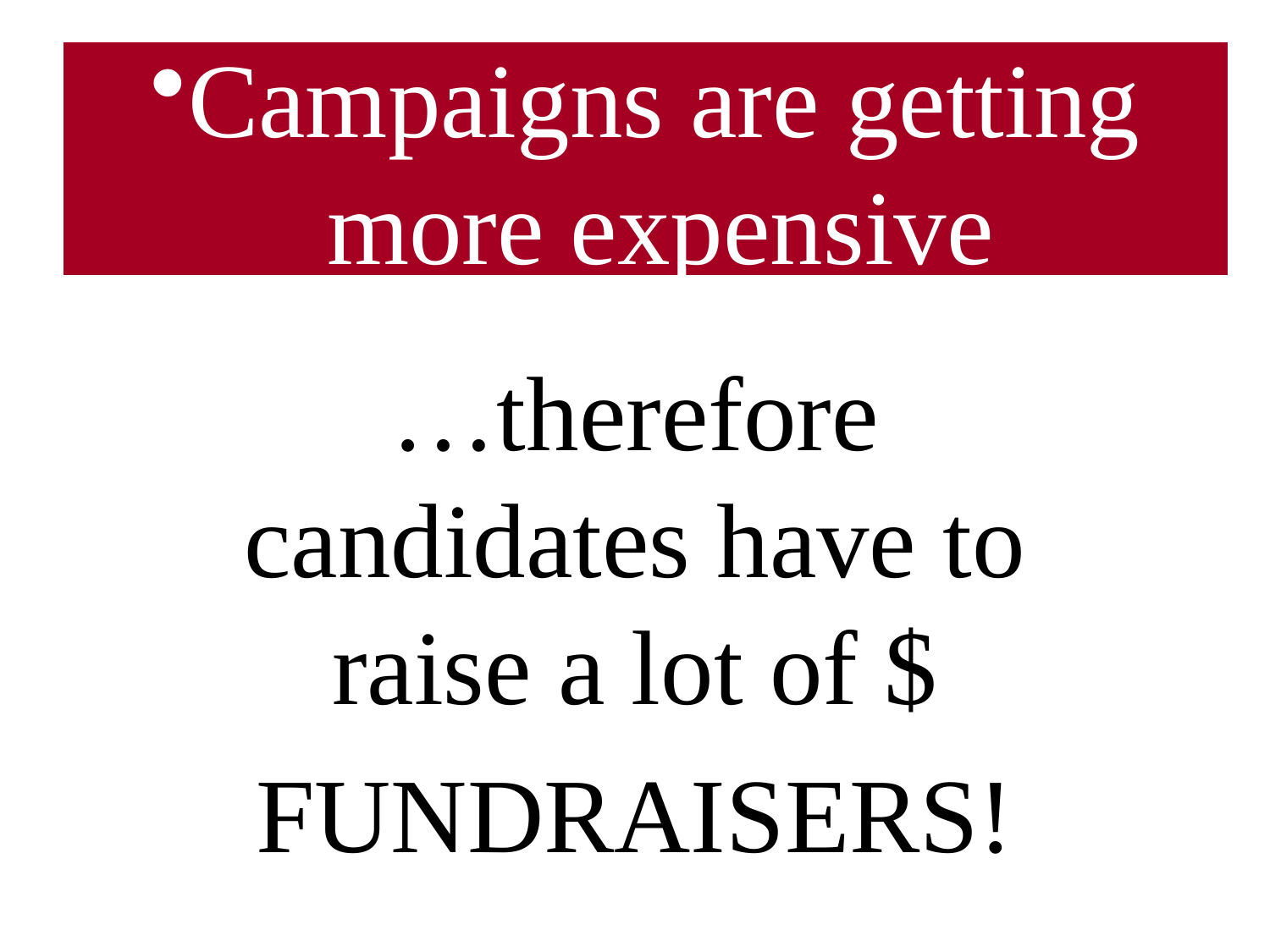

# Campaigns are getting more expensive
…therefore candidates have to raise a lot of $
FUNDRAISERS!